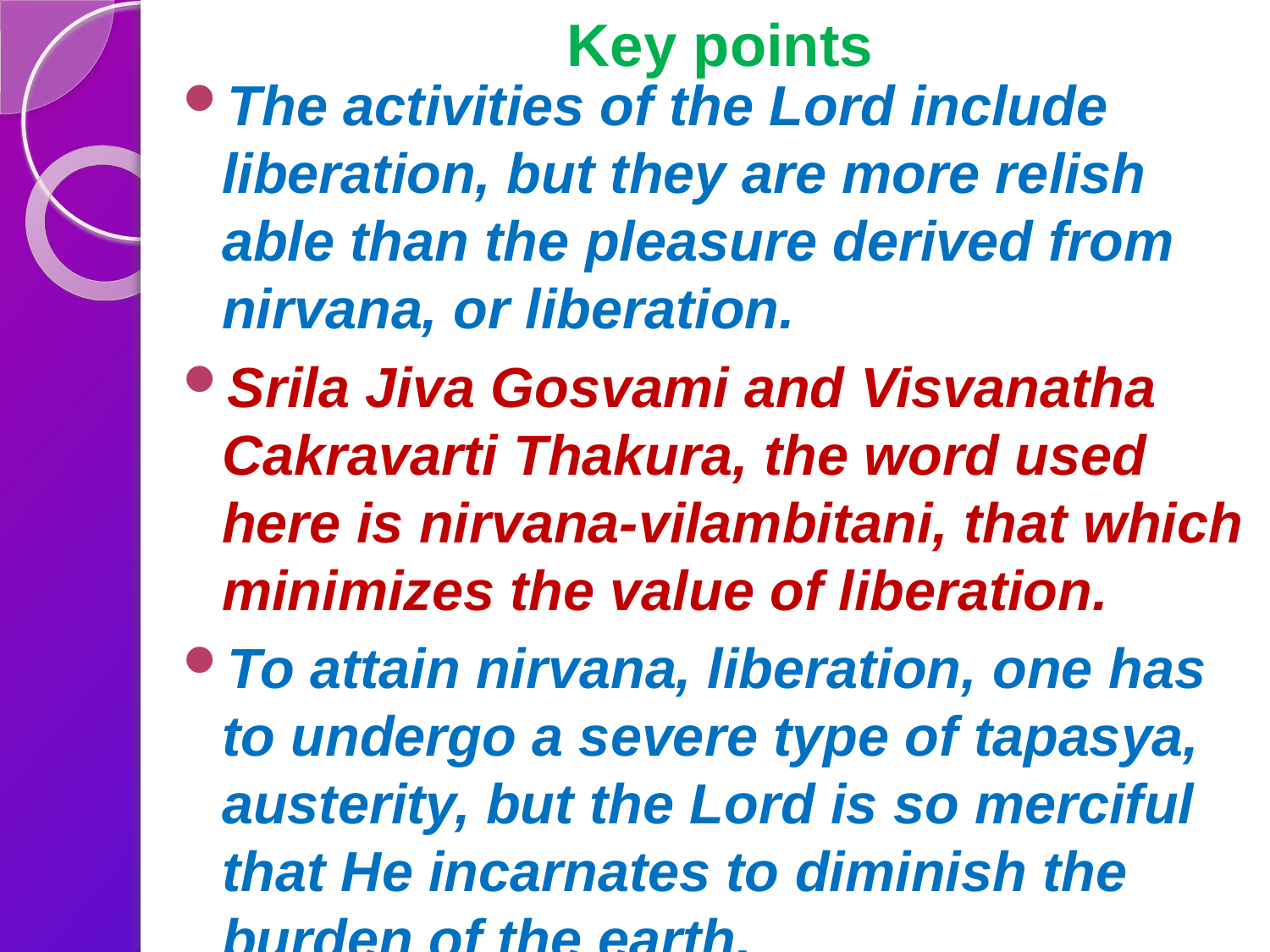

# Key points
The activities of the Lord include liberation, but they are more relish able than the pleasure derived from nirvana, or liberation.
Srila Jiva Gosvami and Visvanatha Cakravarti Thakura, the word used here is nirvana-vilambitani, that which minimizes the value of liberation.
To attain nirvana, liberation, one has to undergo a severe type of tapasya, austerity, but the Lord is so merciful that He incarnates to diminish the burden of the earth.
Simply by remembering such activities, one can defy the pleasure derived from nirvana and reach the transcendental abode of the Lord to associate with Him, eternally engaged in His blissful loving service.